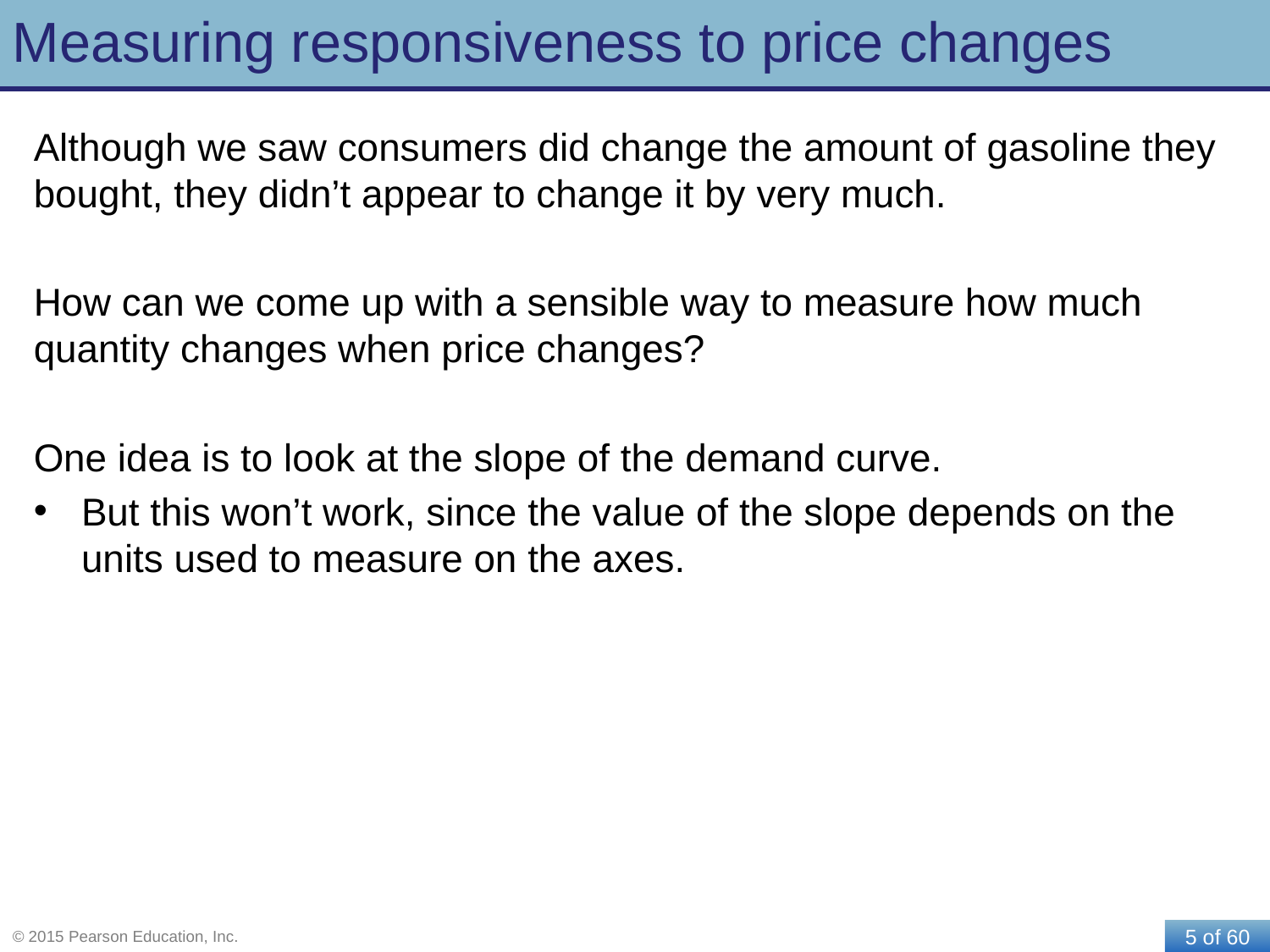

# Measuring responsiveness to price changes
Although we saw consumers did change the amount of gasoline they bought, they didn’t appear to change it by very much.

How can we come up with a sensible way to measure how much quantity changes when price changes?

One idea is to look at the slope of the demand curve.
But this won’t work, since the value of the slope depends on the units used to measure on the axes.